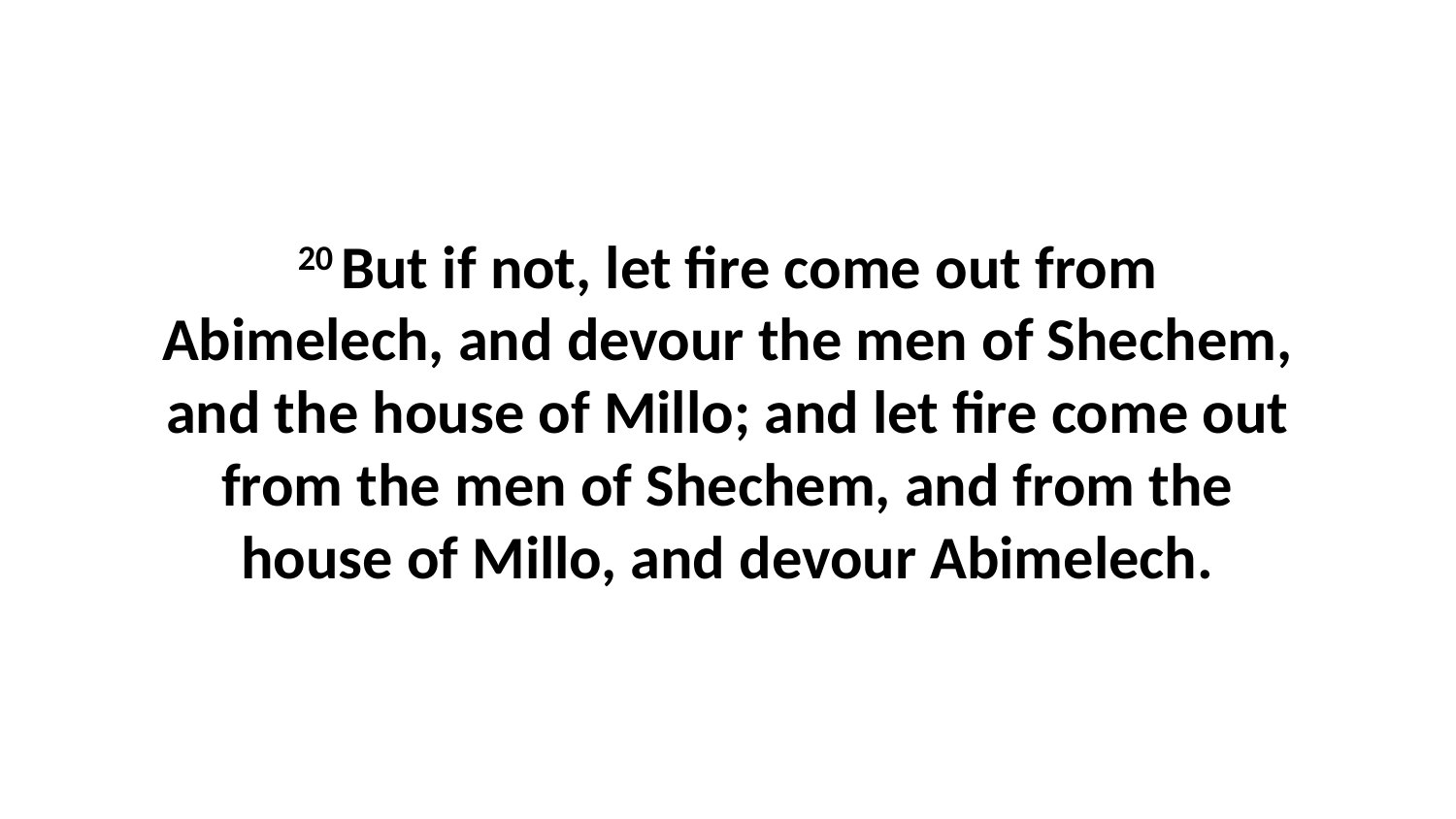

20 But if not, let fire come out from Abimelech, and devour the men of Shechem, and the house of Millo; and let fire come out from the men of Shechem, and from the house of Millo, and devour Abimelech.